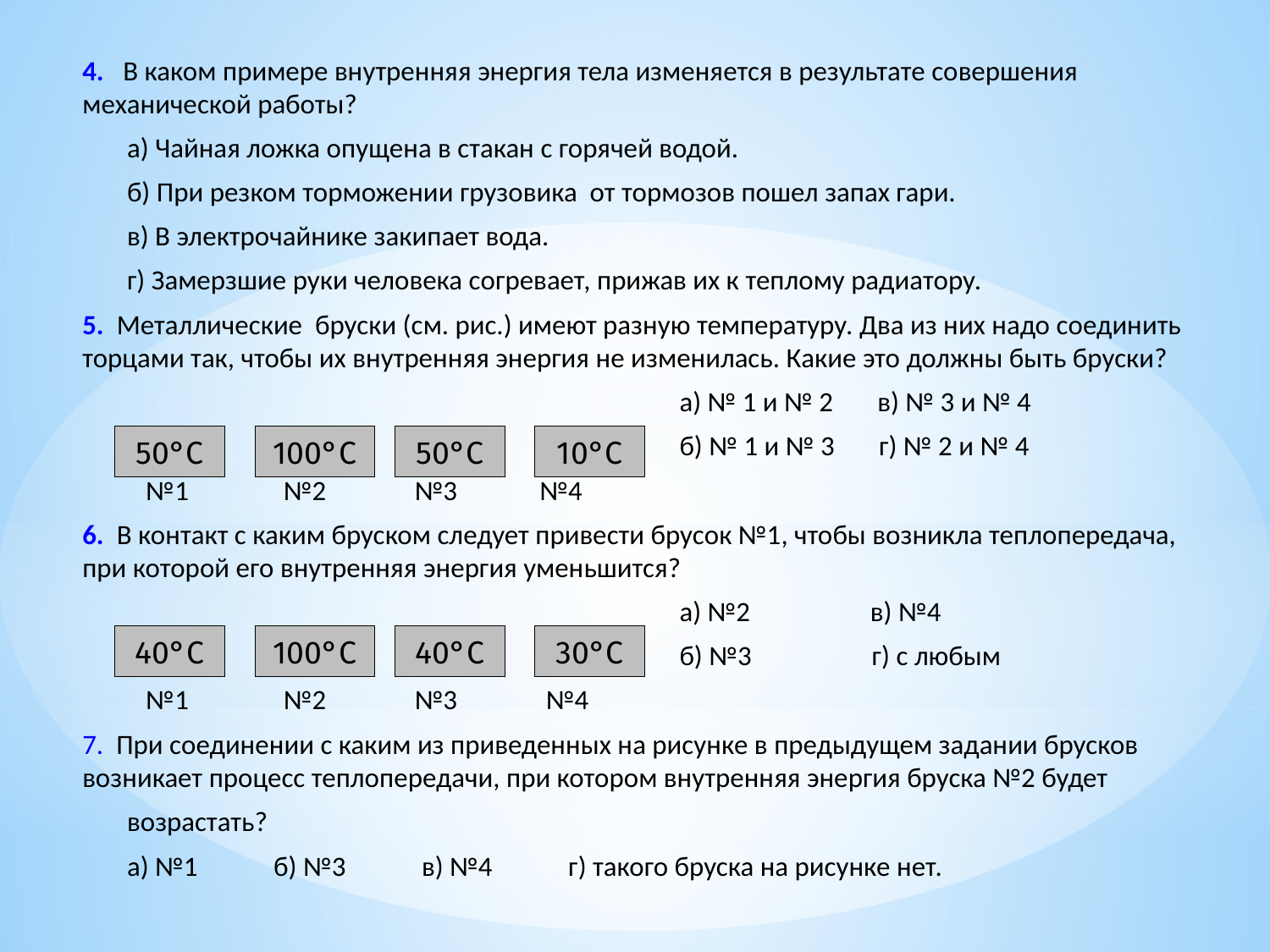

4.   В каком примере внутренняя энергия тела изменяется в результате совершения  механической работы?
       а) Чайная ложка опущена в стакан с горячей водой.
       б) При резком торможении грузовика  от тормозов пошел запах гари.
       в) В электрочайнике закипает вода.
       г) Замерзшие руки человека согревает, прижав их к теплому радиатору.
5.  Металлические  бруски (см. рис.) имеют разную температуру. Два из них надо соединить торцами так, чтобы их внутренняя энергия не изменилась. Какие это должны быть бруски?
                                                                                              а) № 1 и № 2       в) № 3 и № 4
                                                                                              б) № 1 и № 3       г) № 2 и № 4
          №1               №2              №3             №4
6.  В контакт с каким бруском следует привести брусок №1, чтобы возникла теплопередача, при которой его внутренняя энергия уменьшится?
                                                                                              а) №2                   в) №4
                                                                                              б) №3                   г) с любым
          №1               №2              №3              №4
7.  При соединении с каким из приведенных на рисунке в предыдущем задании брусков возникает процесс теплопередачи, при котором внутренняя энергия бруска №2 будет
       возрастать?
       а) №1            б) №3            в) №4            г) такого бруска на рисунке нет.

50°С
100°С
50°С
10°С
40°С
100°С
40°С
30°С